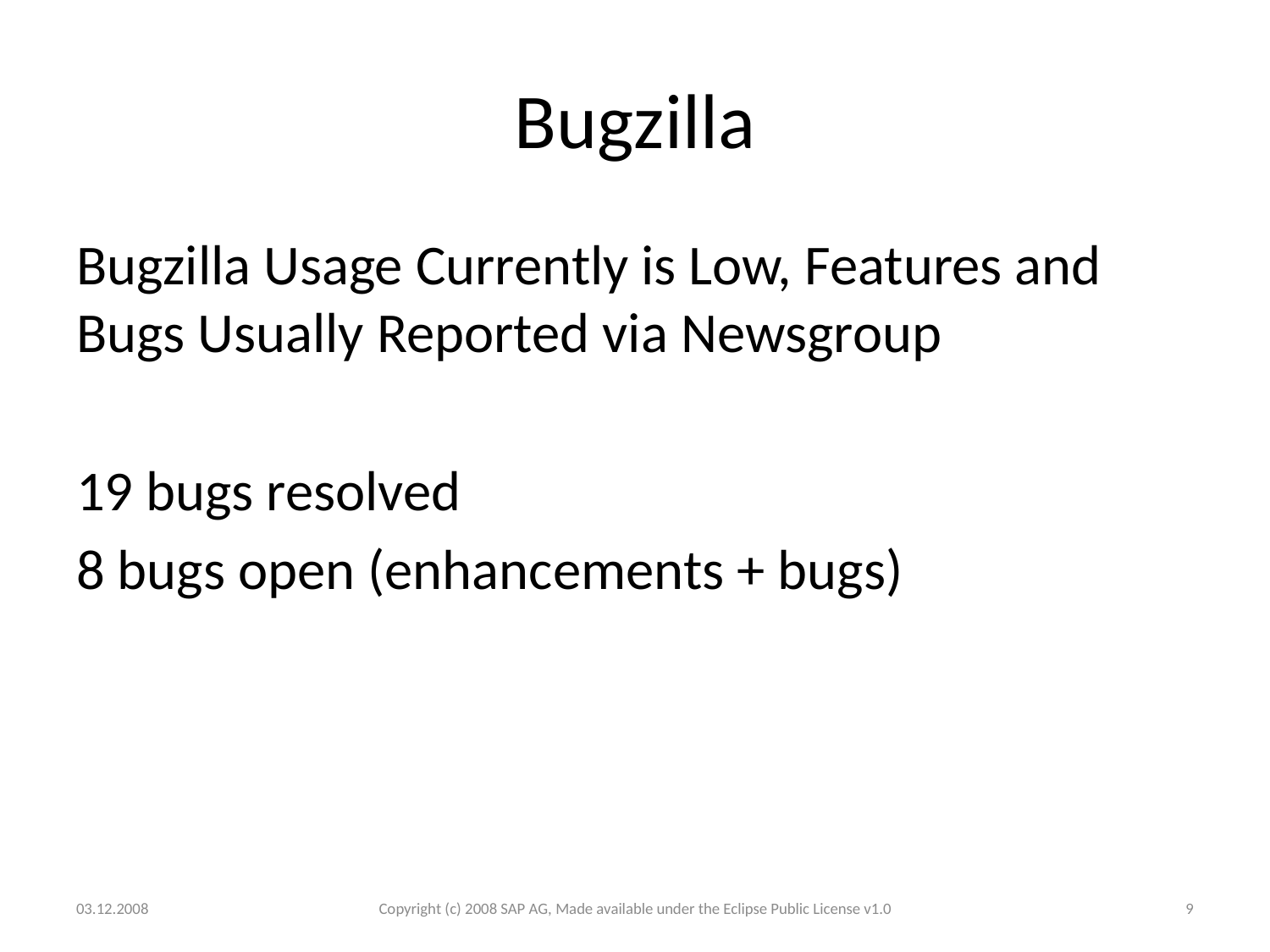

# Bugzilla
Bugzilla Usage Currently is Low, Features and Bugs Usually Reported via Newsgroup

19 bugs resolved
8 bugs open (enhancements + bugs)
03.12.2008
Copyright (c) 2008 SAP AG, Made available under the Eclipse Public License v1.0
9